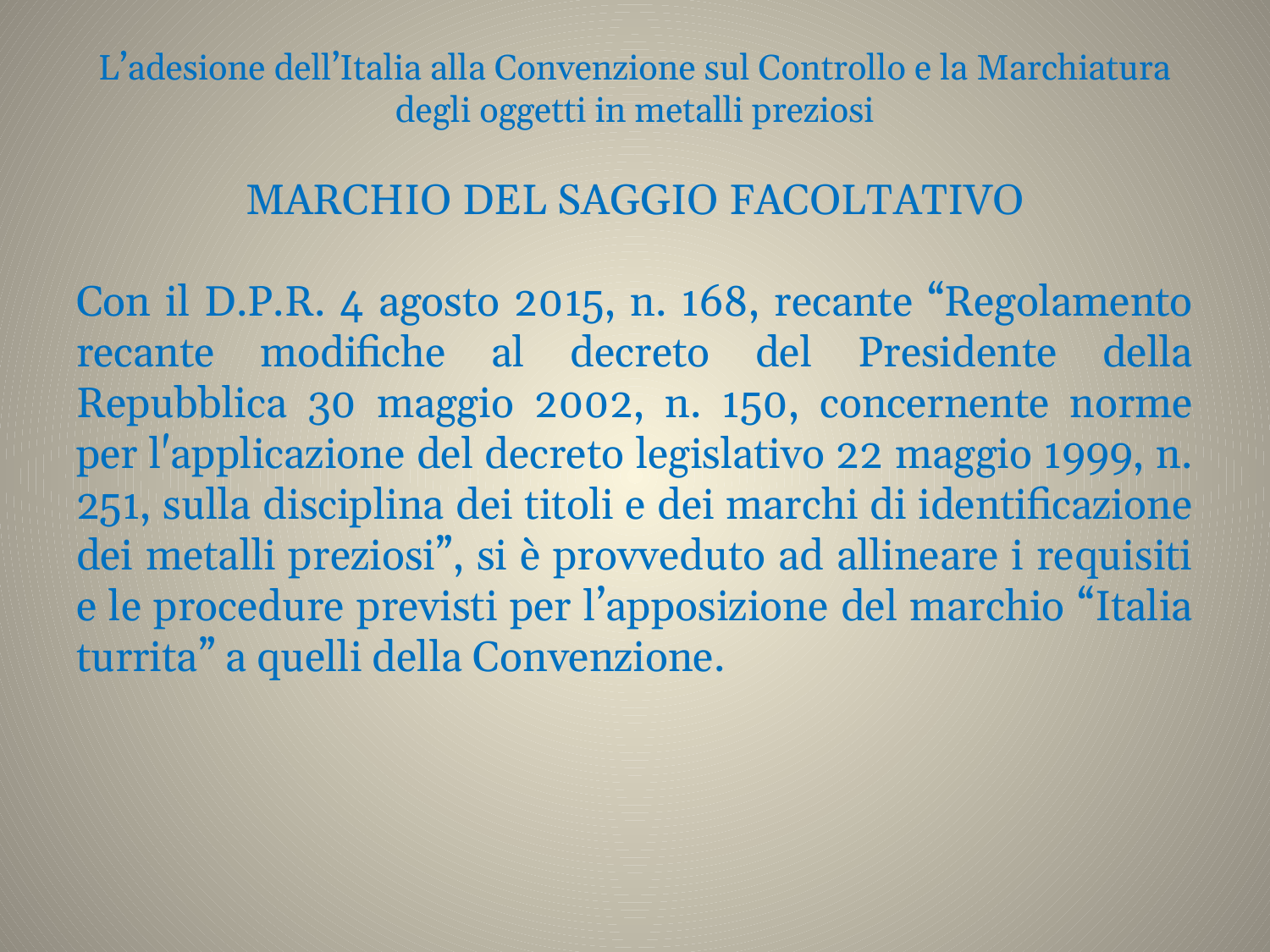

# L’adesione dell’Italia alla Convenzione sul Controllo e la Marchiatura degli oggetti in metalli preziosi
MARCHIO DEL SAGGIO FACOLTATIVO

Con il D.P.R. 4 agosto 2015, n. 168, recante “Regolamento recante modifiche al decreto del Presidente della Repubblica 30 maggio 2002, n. 150, concernente norme per l'applicazione del decreto legislativo 22 maggio 1999, n. 251, sulla disciplina dei titoli e dei marchi di identificazione dei metalli preziosi”, si è provveduto ad allineare i requisiti e le procedure previsti per l’apposizione del marchio “Italia turrita” a quelli della Convenzione.